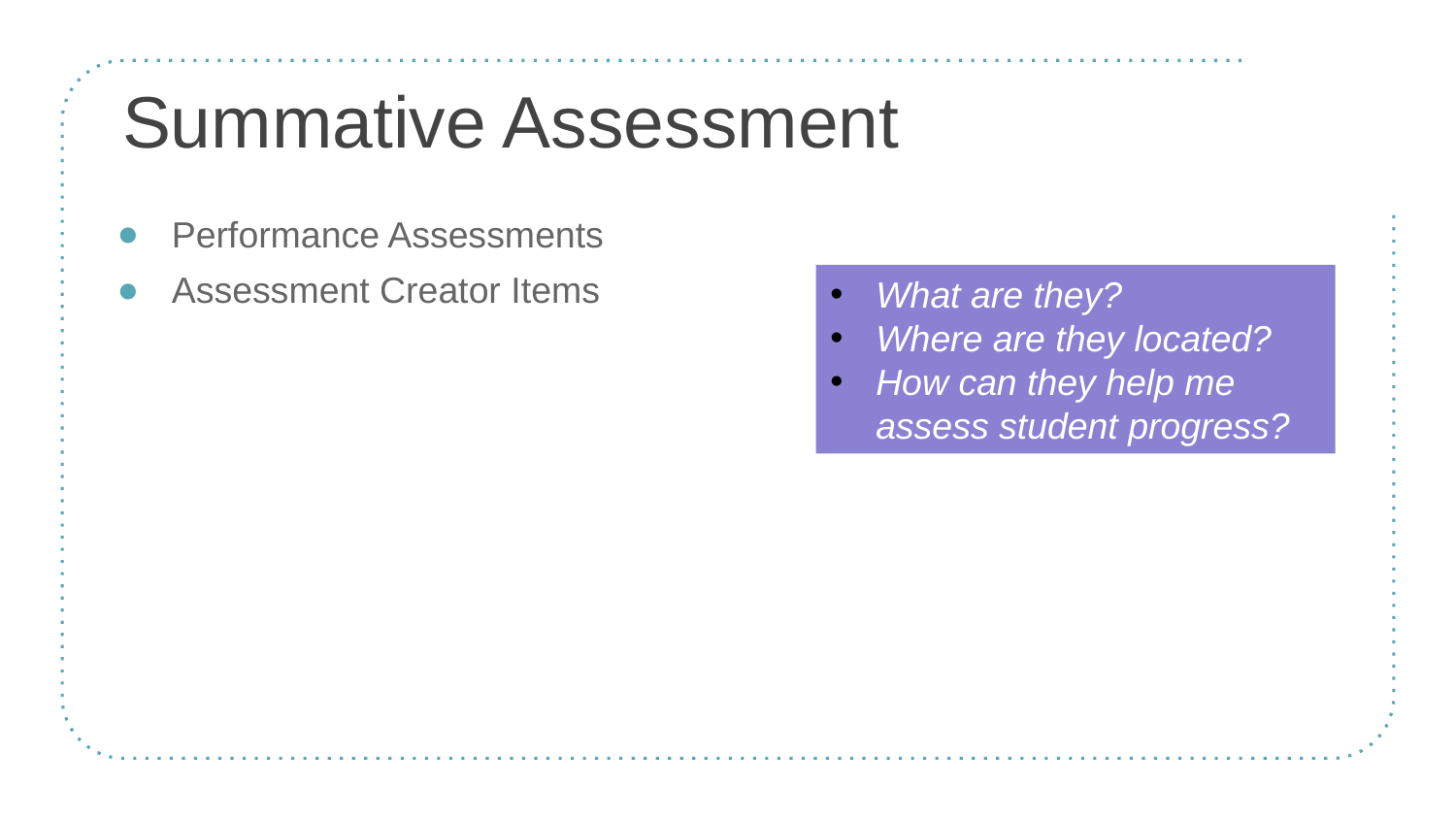

# Summative Assessment
Performance Assessments
Assessment Creator Items
What are they?
Where are they located?
How can they help me assess student progress?